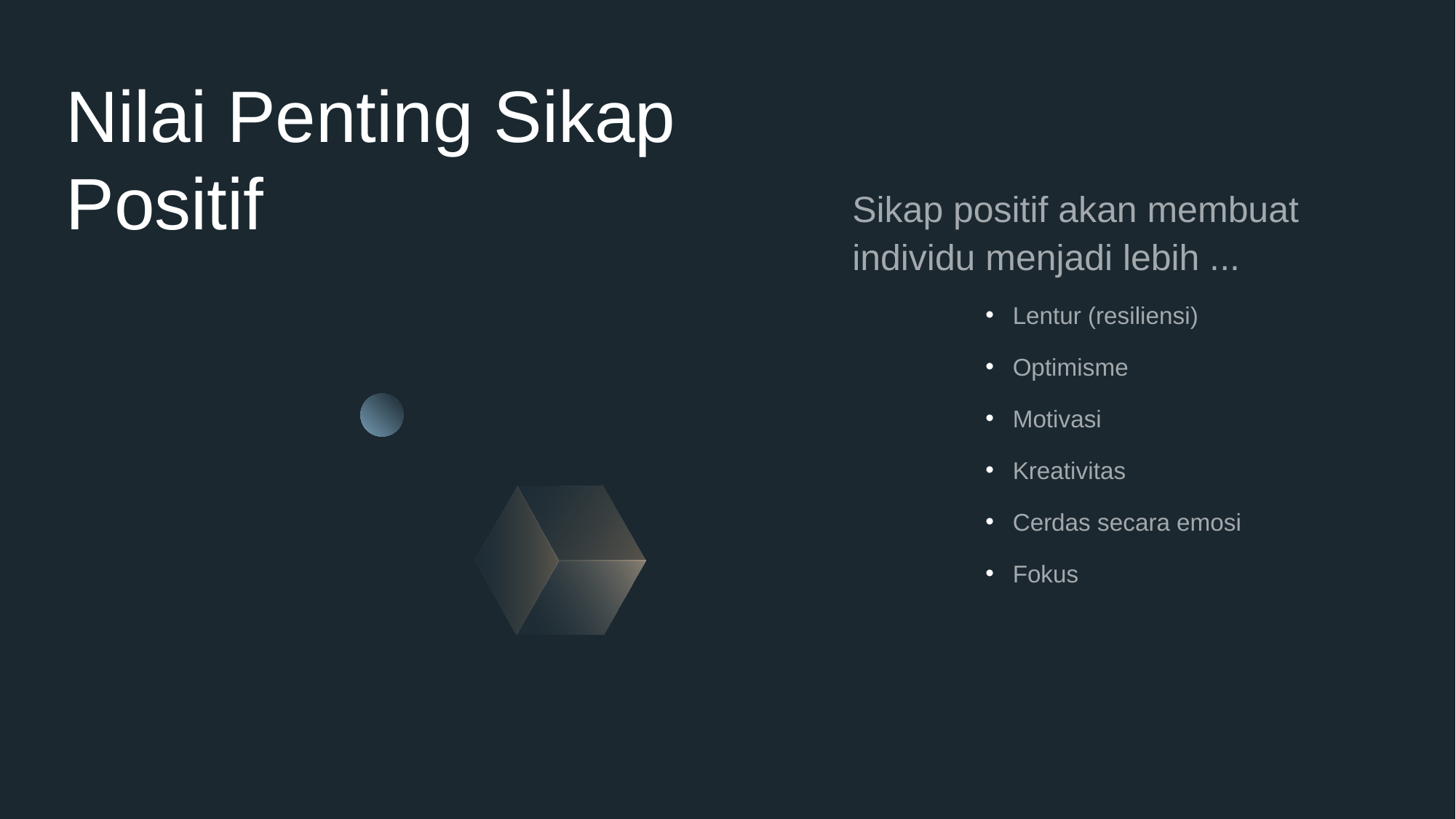

# Nilai Penting Sikap Positif
Sikap positif akan membuat individu menjadi lebih ...
Lentur (resiliensi)
Optimisme
Motivasi
Kreativitas
Cerdas secara emosi
Fokus